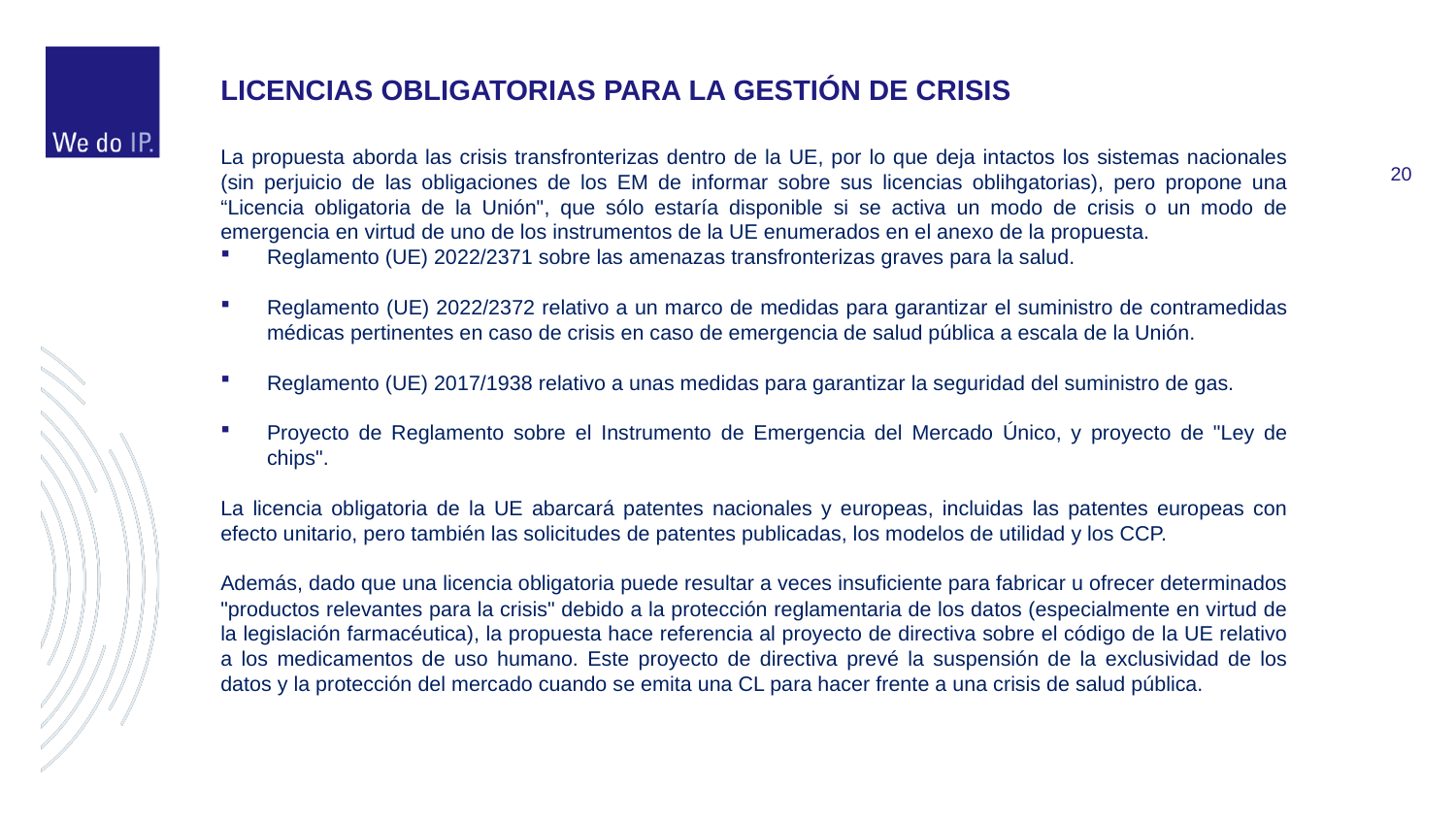

#
LICENCIAS OBLIGATORIAS PARA LA GESTIÓN DE CRISIS

La propuesta aborda las crisis transfronterizas dentro de la UE, por lo que deja intactos los sistemas nacionales (sin perjuicio de las obligaciones de los EM de informar sobre sus licencias oblihgatorias), pero propone una “Licencia obligatoria de la Unión", que sólo estaría disponible si se activa un modo de crisis o un modo de emergencia en virtud de uno de los instrumentos de la UE enumerados en el anexo de la propuesta.
Reglamento (UE) 2022/2371 sobre las amenazas transfronterizas graves para la salud.

Reglamento (UE) 2022/2372 relativo a un marco de medidas para garantizar el suministro de contramedidas médicas pertinentes en caso de crisis en caso de emergencia de salud pública a escala de la Unión.

Reglamento (UE) 2017/1938 relativo a unas medidas para garantizar la seguridad del suministro de gas.

Proyecto de Reglamento sobre el Instrumento de Emergencia del Mercado Único, y proyecto de "Ley de chips".

La licencia obligatoria de la UE abarcará patentes nacionales y europeas, incluidas las patentes europeas con efecto unitario, pero también las solicitudes de patentes publicadas, los modelos de utilidad y los CCP.

Además, dado que una licencia obligatoria puede resultar a veces insuficiente para fabricar u ofrecer determinados "productos relevantes para la crisis" debido a la protección reglamentaria de los datos (especialmente en virtud de la legislación farmacéutica), la propuesta hace referencia al proyecto de directiva sobre el código de la UE relativo a los medicamentos de uso humano. Este proyecto de directiva prevé la suspensión de la exclusividad de los datos y la protección del mercado cuando se emita una CL para hacer frente a una crisis de salud pública.